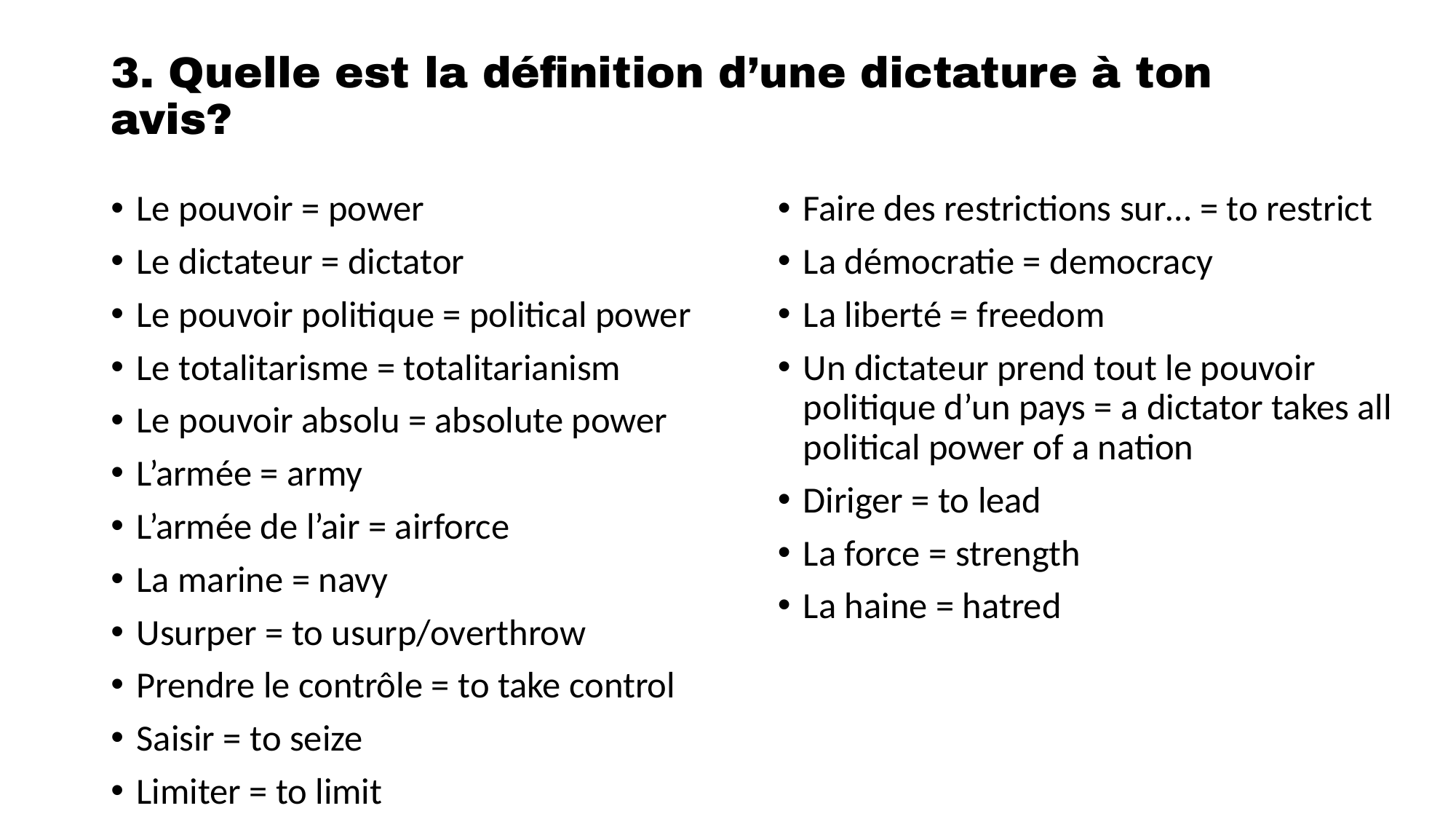

# 3. Quelle est la définition d’une dictature à ton avis?
Le pouvoir = power
Le dictateur = dictator
Le pouvoir politique = political power
Le totalitarisme = totalitarianism
Le pouvoir absolu = absolute power
L’armée = army
L’armée de l’air = airforce
La marine = navy
Usurper = to usurp/overthrow
Prendre le contrôle = to take control
Saisir = to seize
Limiter = to limit
Faire des restrictions sur… = to restrict
La démocratie = democracy
La liberté = freedom
Un dictateur prend tout le pouvoir politique d’un pays = a dictator takes all political power of a nation
Diriger = to lead
La force = strength
La haine = hatred